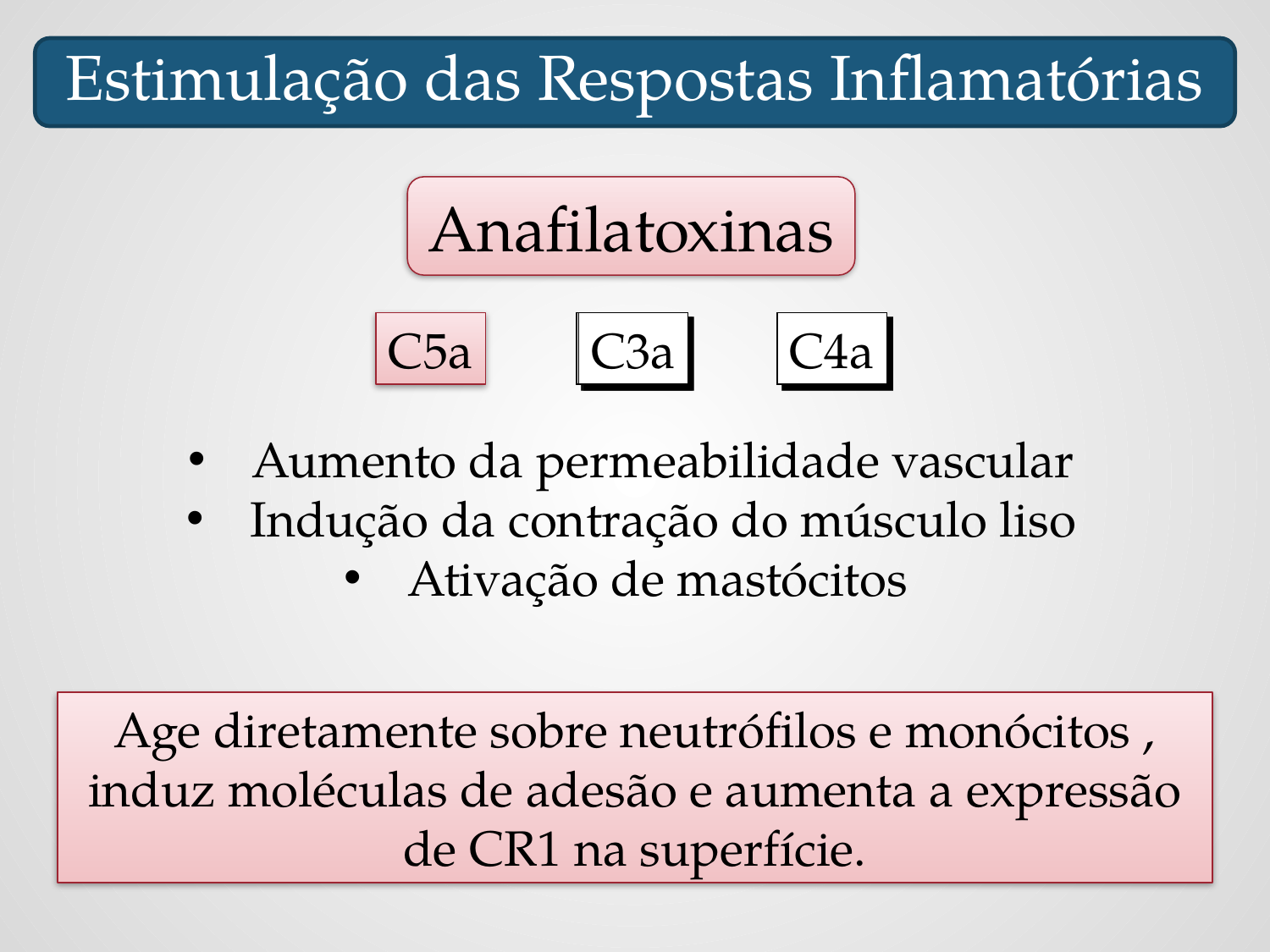

Estimulação das Respostas Inflamatórias
Anafilatoxinas
C5a
C3a
C3a
C4a
Aumento da permeabilidade vascular
Indução da contração do músculo liso
Ativação de mastócitos

Age diretamente sobre neutrófilos e monócitos , induz moléculas de adesão e aumenta a expressão de CR1 na superfície.